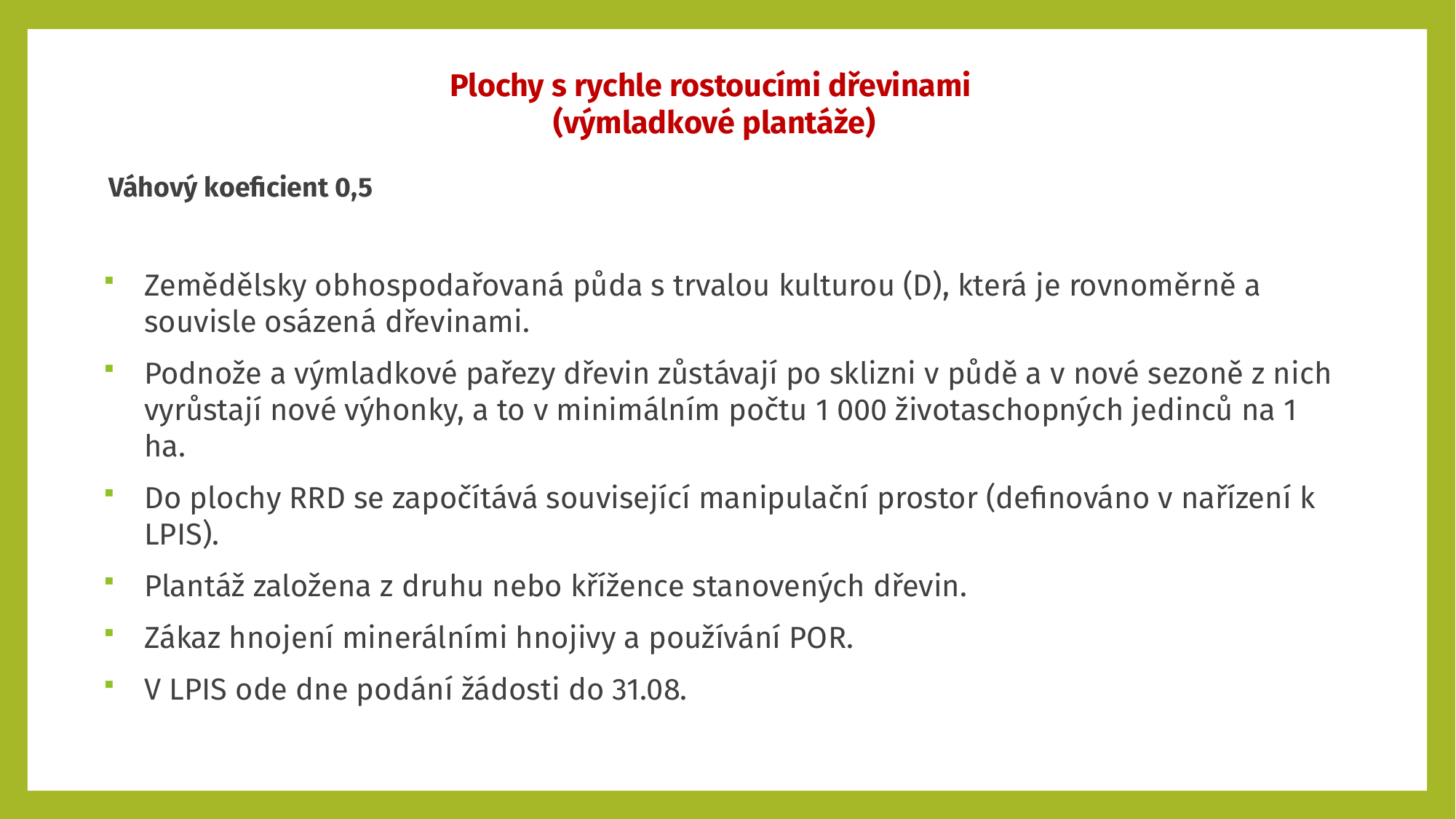

Plochy s rychle rostoucími dřevinami
(výmladkové plantáže)

Váhový koeficient 0,5

Zemědělsky obhospodařovaná půda s trvalou kulturou (D), která je rovnoměrně a souvisle osázená dřevinami.
Podnože a výmladkové pařezy dřevin zůstávají po sklizni v půdě a v nové sezoně z nich vyrůstají nové výhonky, a to v minimálním počtu 1 000 životaschopných jedinců na 1 ha.
Do plochy RRD se započítává související manipulační prostor (definováno v nařízení k LPIS).
Plantáž založena z druhu nebo křížence stanovených dřevin.
Zákaz hnojení minerálními hnojivy a používání POR.
V LPIS ode dne podání žádosti do 31.08.